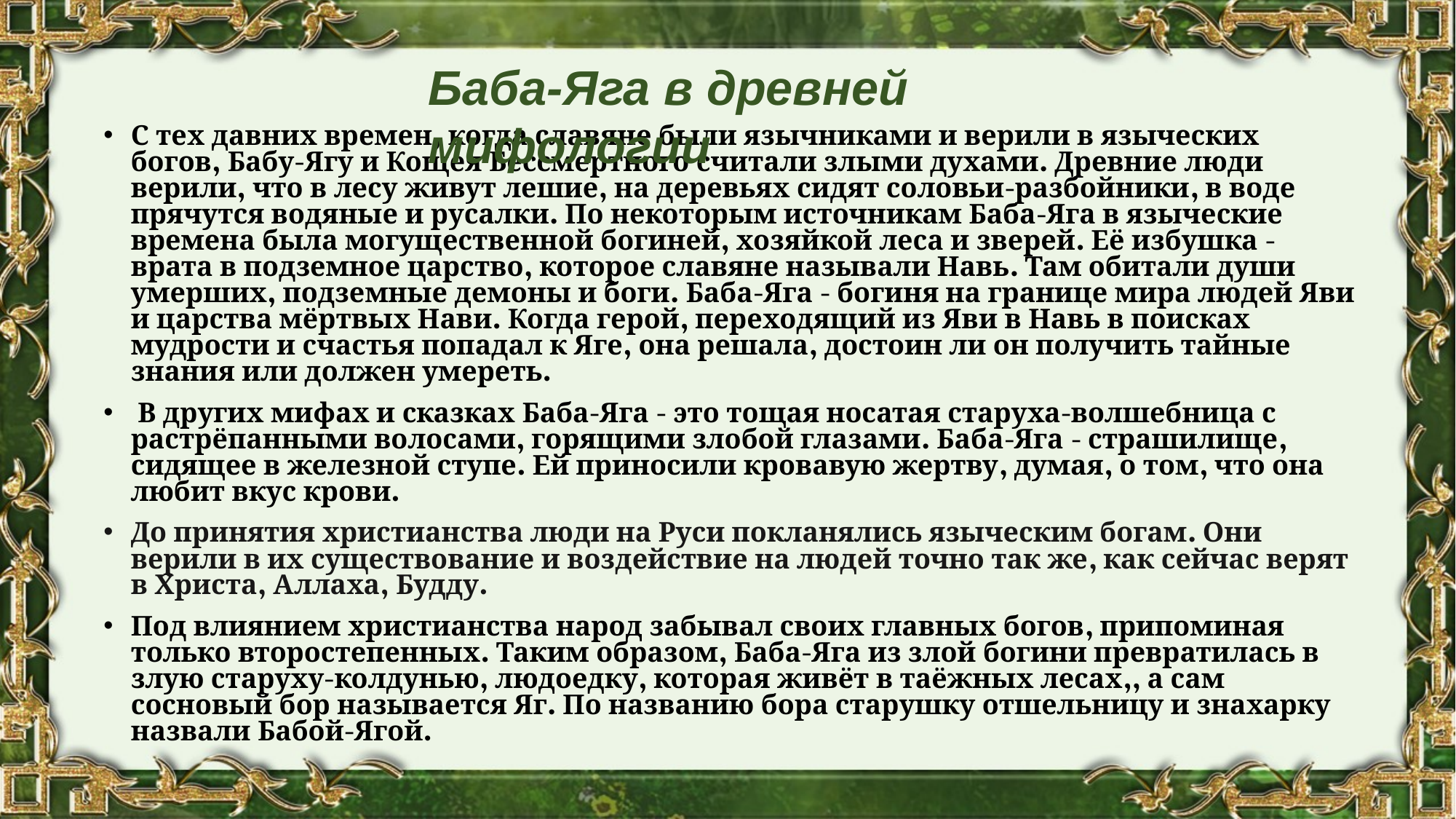

Баба-Яга в древней мифологии
С тех давних времен, когда славяне были язычниками и верили в языческих богов, Бабу-Ягу и Кощея Бессмертного считали злыми духами. Древние люди верили, что в лесу живут лешие, на деревьях сидят соловьи-разбойники, в воде прячутся водяные и русалки. По некоторым источникам Баба-Яга в языческие времена была могущественной богиней, хозяйкой леса и зверей. Её избушка - врата в подземное царство, которое славяне называли Навь. Там обитали души умерших, подземные демоны и боги. Баба-Яга - богиня на границе мира людей Яви и царства мёртвых Нави. Когда герой, переходящий из Яви в Навь в поисках мудрости и счастья попадал к Яге, она решала, достоин ли он получить тайные знания или должен умереть.
 В других мифах и сказках Баба-Яга - это тощая носатая старуха-волшебница с растрёпанными волосами, горящими злобой глазами. Баба-Яга - страшилище, сидящее в железной ступе. Ей приносили кровавую жертву, думая, о том, что она любит вкус крови.
До принятия христианства люди на Руси покланялись языческим богам. Они верили в их существование и воздействие на людей точно так же, как сейчас верят в Христа, Аллаха, Будду.
Под влиянием христианства народ забывал своих главных богов, припоминая только второстепенных. Таким образом, Баба-Яга из злой богини превратилась в злую старуху-колдунью, людоедку, которая живёт в таёжных лесах,, а сам сосновый бор называется Яг. По названию бора старушку отшельницу и знахарку назвали Бабой-Ягой.